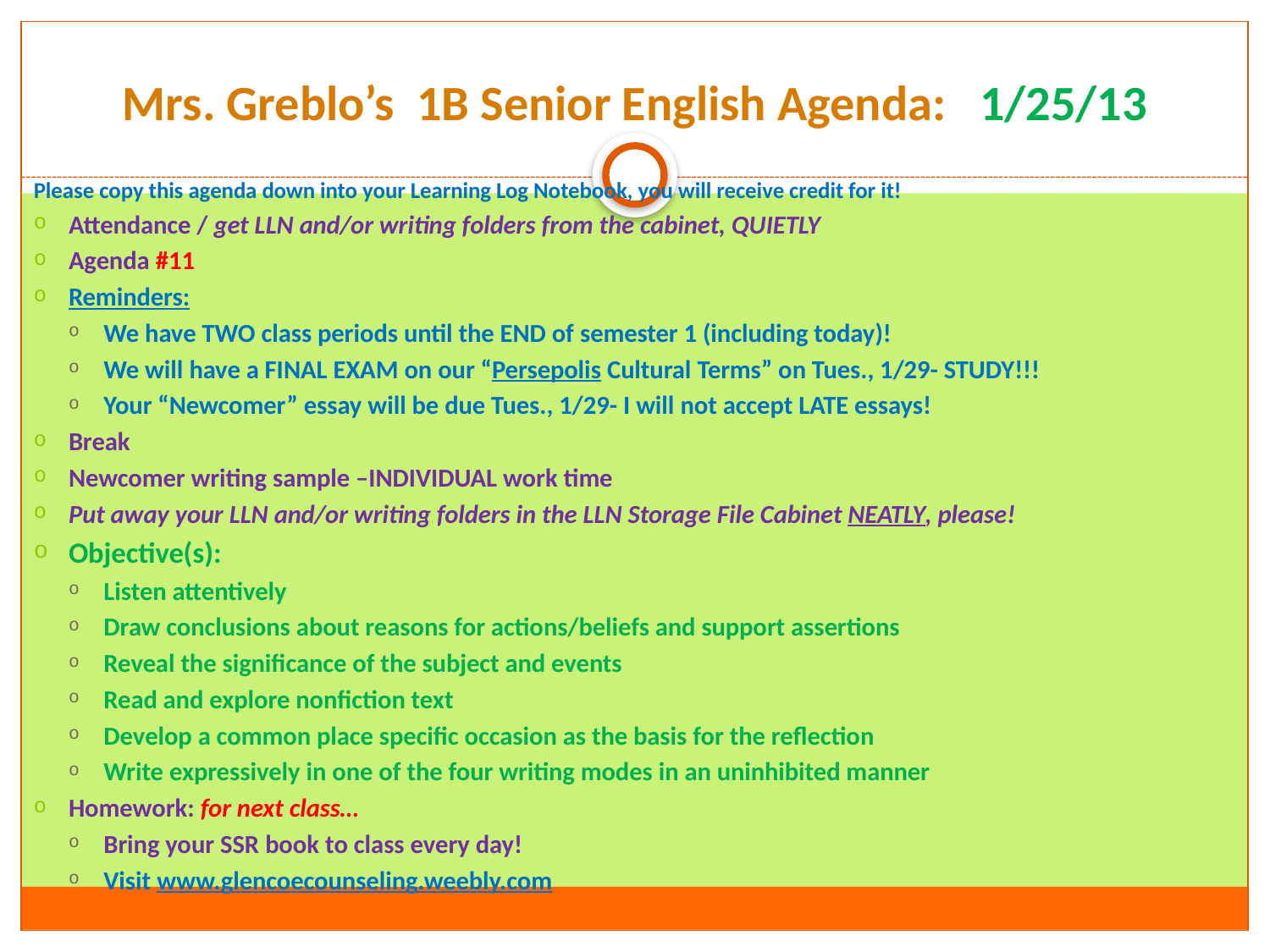

# Mrs. Greblo’s  1B Senior English Agenda:   1/25/13
Please copy this agenda down into your Learning Log Notebook, you will receive credit for it!
Attendance / get LLN and/or writing folders from the cabinet, QUIETLY
Agenda #11
Reminders:
We have TWO class periods until the END of semester 1 (including today)!
We will have a FINAL EXAM on our “Persepolis Cultural Terms” on Tues., 1/29- STUDY!!!
Your “Newcomer” essay will be due Tues., 1/29- I will not accept LATE essays!
Break
Newcomer writing sample –INDIVIDUAL work time
Put away your LLN and/or writing folders in the LLN Storage File Cabinet NEATLY, please!
Objective(s):
Listen attentively
Draw conclusions about reasons for actions/beliefs and support assertions
Reveal the significance of the subject and events
Read and explore nonfiction text
Develop a common place specific occasion as the basis for the reflection
Write expressively in one of the four writing modes in an uninhibited manner
Homework: for next class…
Bring your SSR book to class every day!
Visit www.glencoecounseling.weebly.com